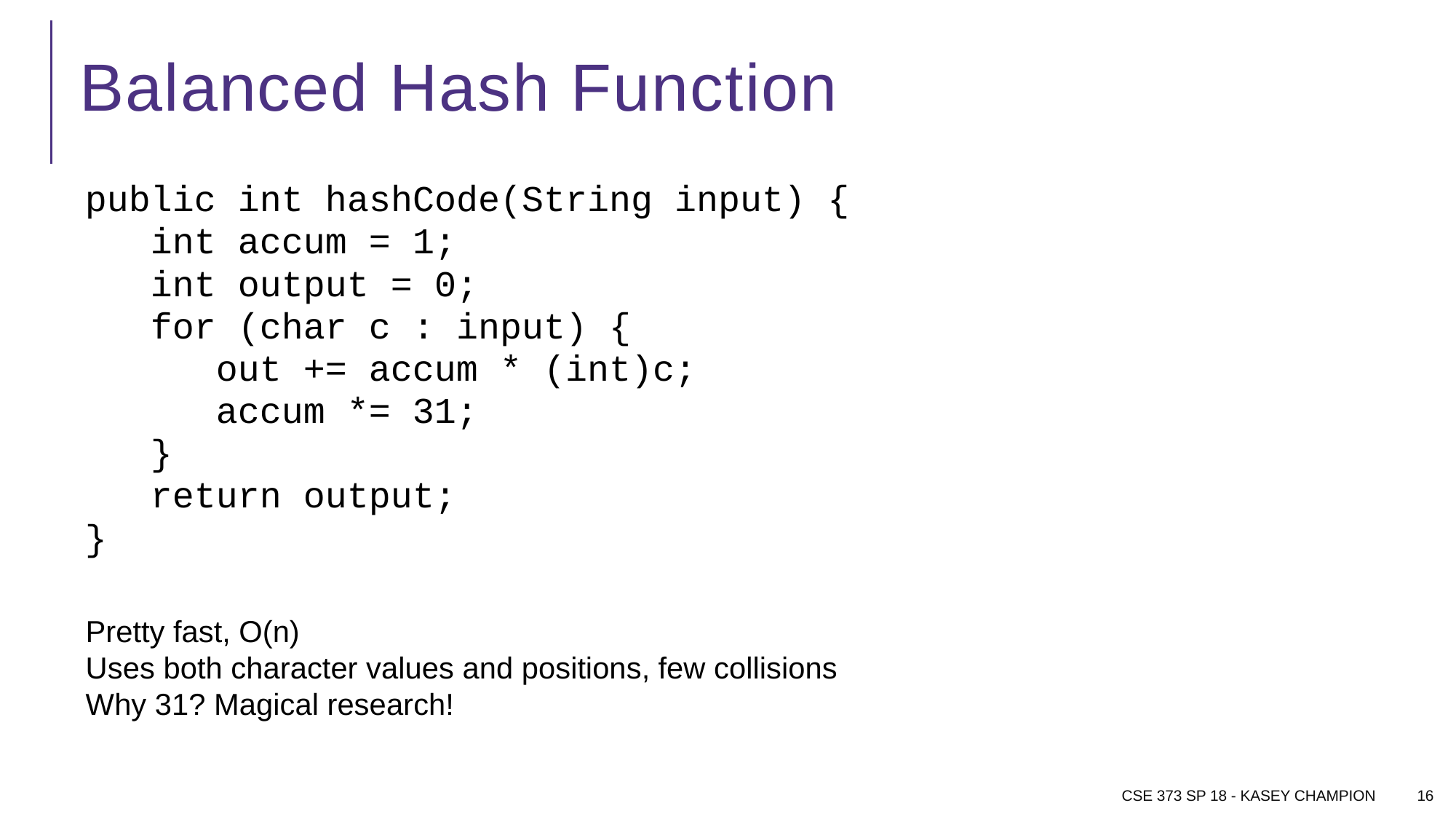

# Balanced Hash Function
public int hashCode(String input) {
   int accum = 1;
   int output = 0;
   for (char c : input) {
      out += accum * (int)c;
      accum *= 31;
   }
   return output;
}

Pretty fast, O(n)
Uses both character values and positions, few collisions
Why 31? Magical research!
CSE 373 SP 18 - Kasey Champion
16